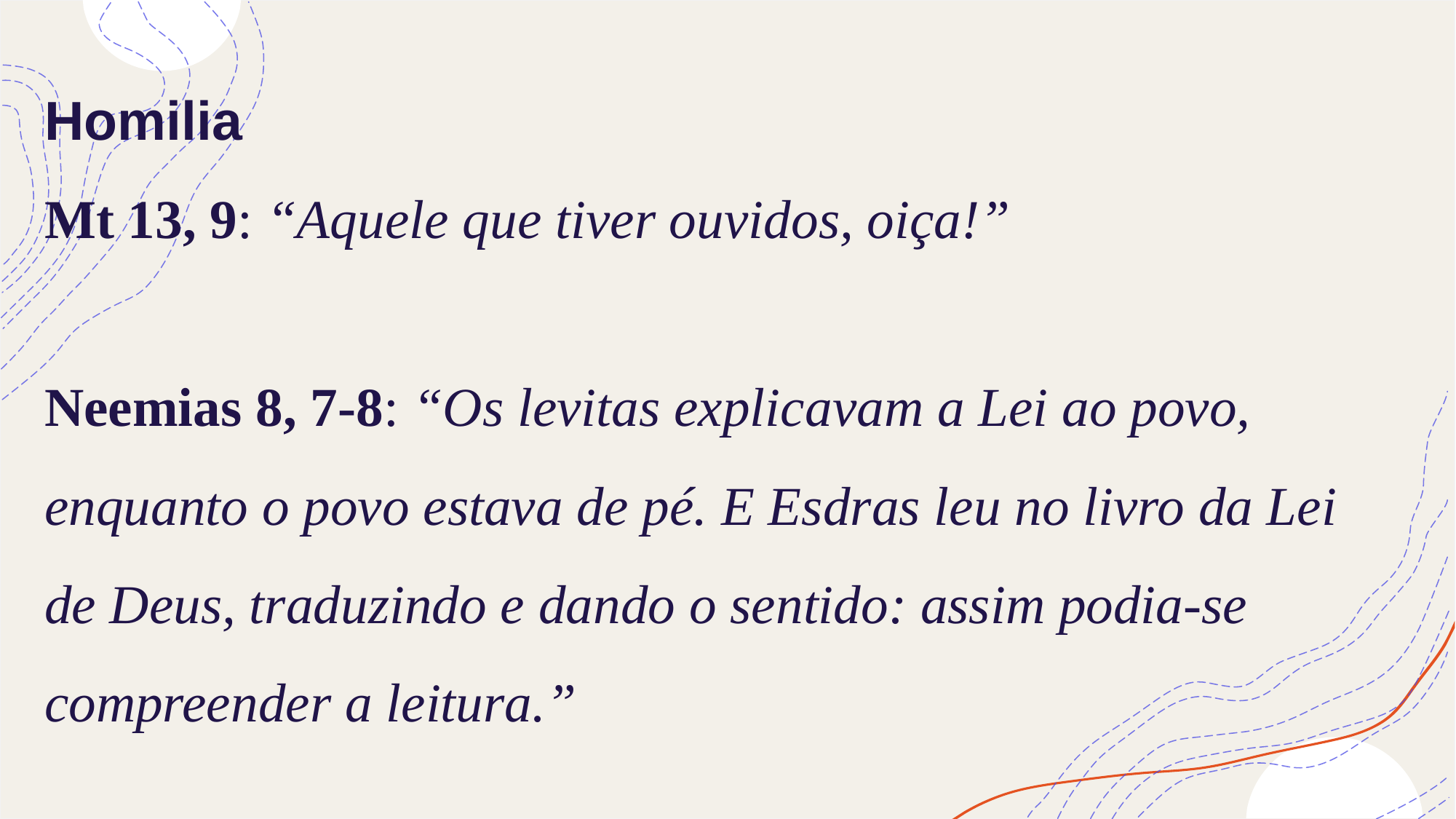

# Homilia Mt 13, 9: “Aquele que tiver ouvidos, oiça!” Neemias 8, 7-8: “Os levitas explicavam a Lei ao povo, enquanto o povo estava de pé. E Esdras leu no livro da Lei de Deus, traduzindo e dando o sentido: assim podia-se compreender a leitura.”